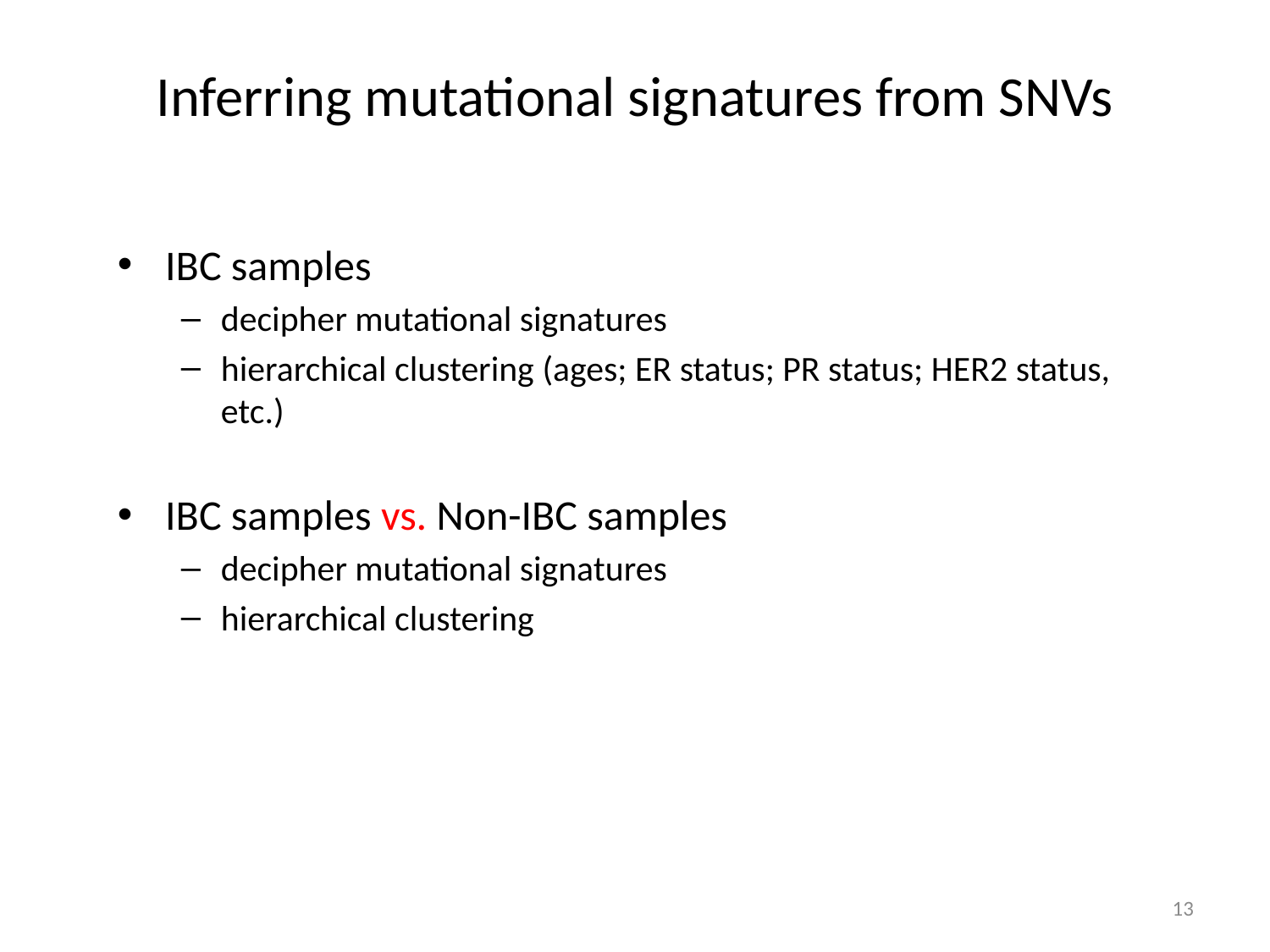

Inferring mutational signatures from SNVs
IBC samples
decipher mutational signatures
hierarchical clustering (ages; ER status; PR status; HER2 status, etc.)

IBC samples vs. Non-IBC samples
decipher mutational signatures
hierarchical clustering

13